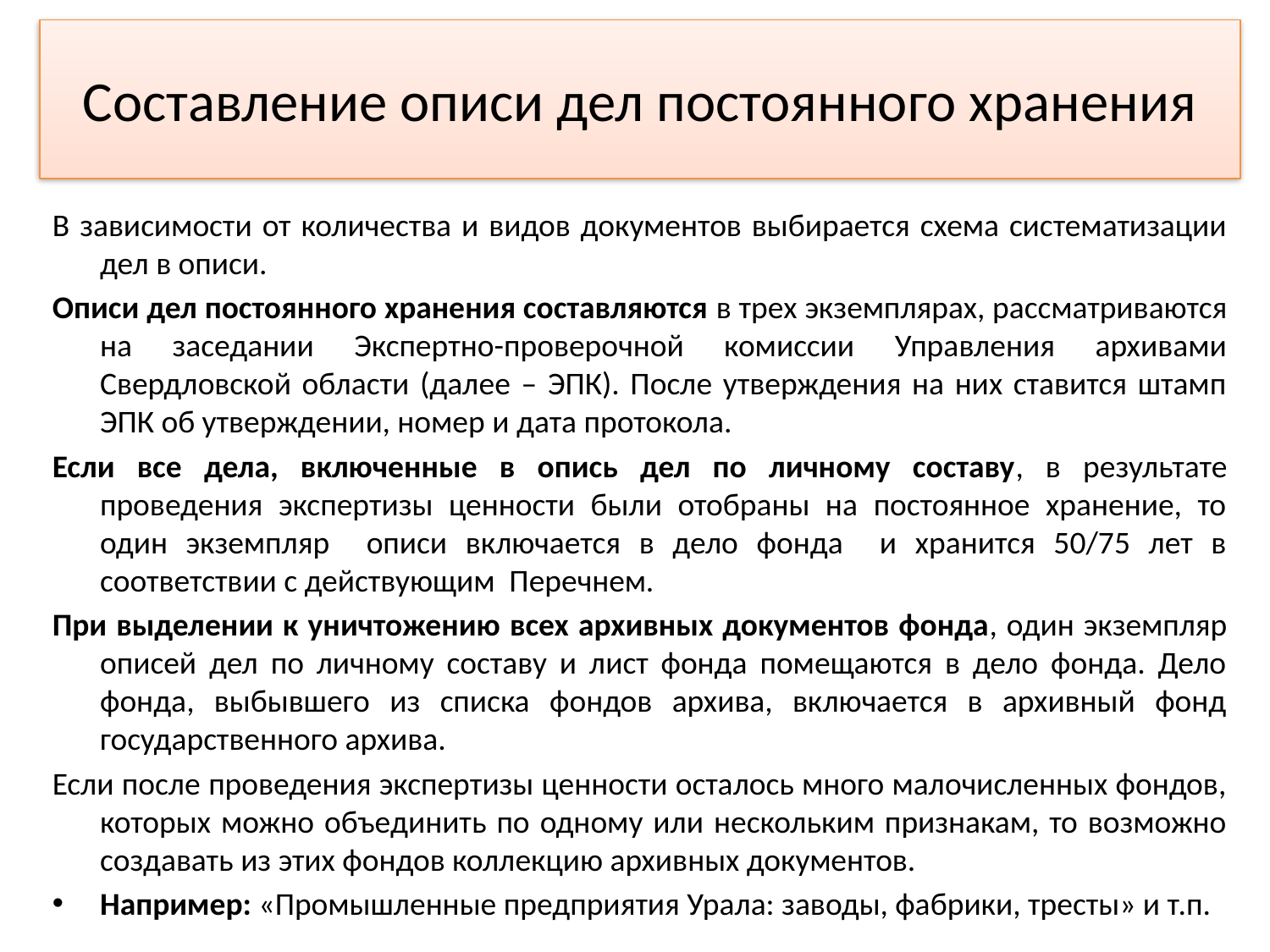

# Составление описи дел постоянного хранения
В зависимости от количества и видов документов выбирается схема систематизации дел в описи.
Описи дел постоянного хранения составляются в трех экземплярах, рассматриваются на заседании Экспертно-проверочной комиссии Управления архивами Свердловской области (далее – ЭПК). После утверждения на них ставится штамп ЭПК об утверждении, номер и дата протокола.
Если все дела, включенные в опись дел по личному составу, в результате проведения экспертизы ценности были отобраны на постоянное хранение, то один экземпляр  описи включается в дело фонда  и хранится 50/75 лет в соответствии с действующим  Перечнем.
При выделении к уничтожению всех архивных документов фонда, один экземпляр описей дел по личному составу и лист фонда помещаются в дело фонда. Дело фонда, выбывшего из списка фондов архива, включается в архивный фонд государственного архива.
Если после проведения экспертизы ценности осталось много малочисленных фондов, которых можно объединить по одному или нескольким признакам, то возможно создавать из этих фондов коллекцию архивных документов.
Например: «Промышленные предприятия Урала: заводы, фабрики, тресты» и т.п.